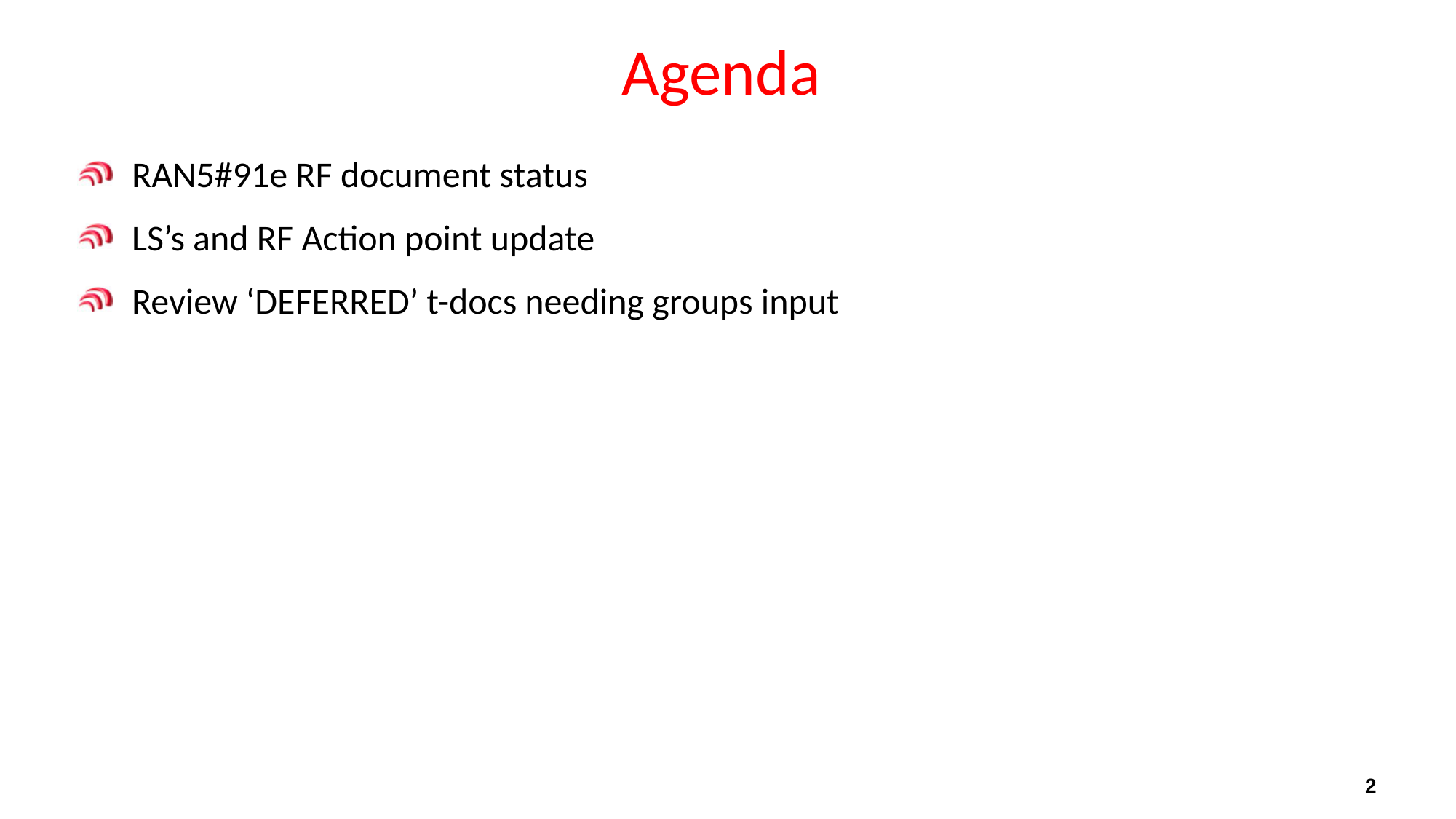

# Agenda
RAN5#91e RF document status
LS’s and RF Action point update
Review ‘DEFERRED’ t-docs needing groups input